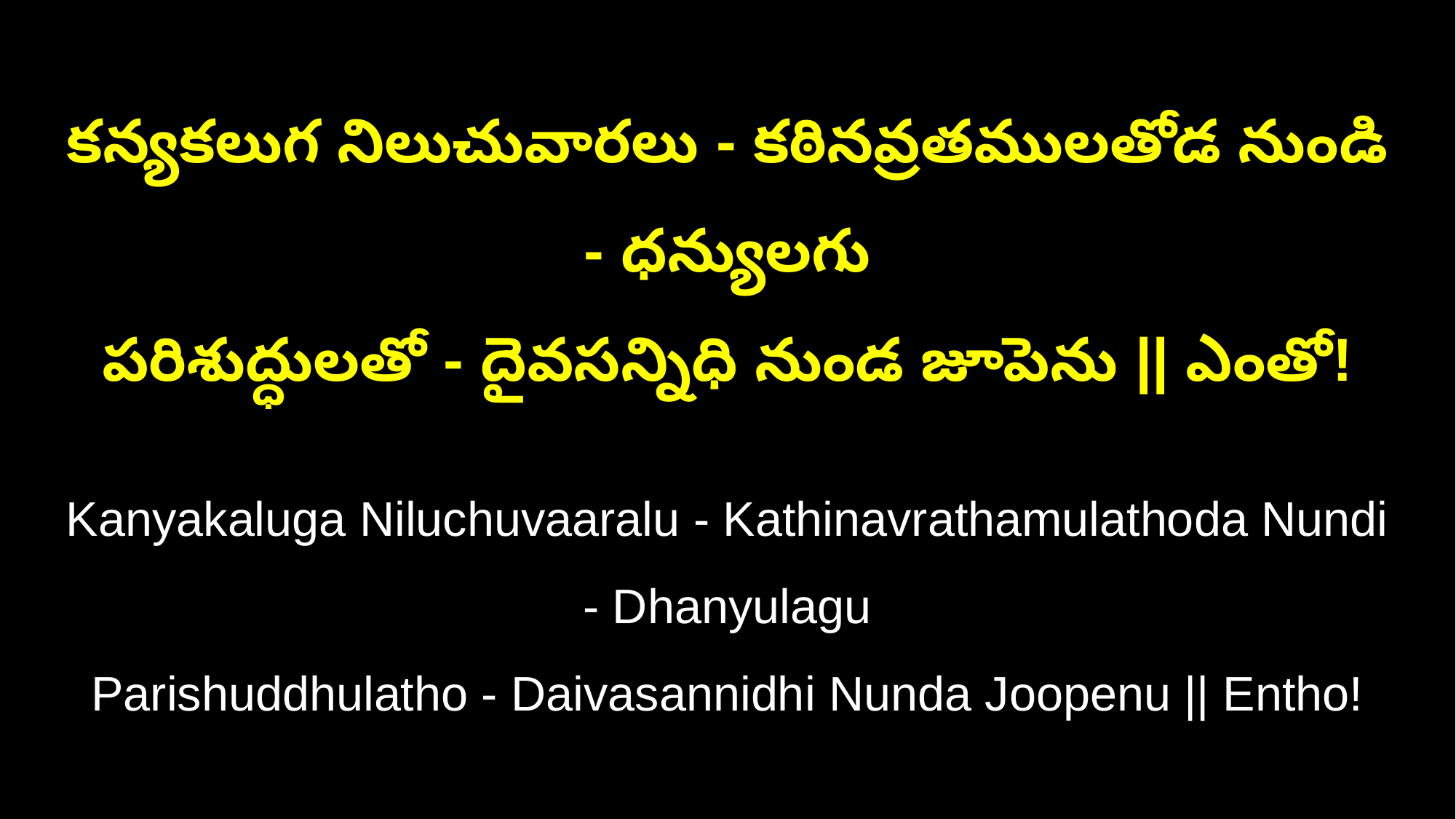

కన్యకలుగ నిలుచువారలు - కఠినవ్రతములతోడ నుండి - ధన్యులగు
పరిశుద్ధులతో - దైవసన్నిధి నుండ జూపెను || ఎంతో!
Kanyakaluga Niluchuvaaralu - Kathinavrathamulathoda Nundi - Dhanyulagu
Parishuddhulatho - Daivasannidhi Nunda Joopenu || Entho!